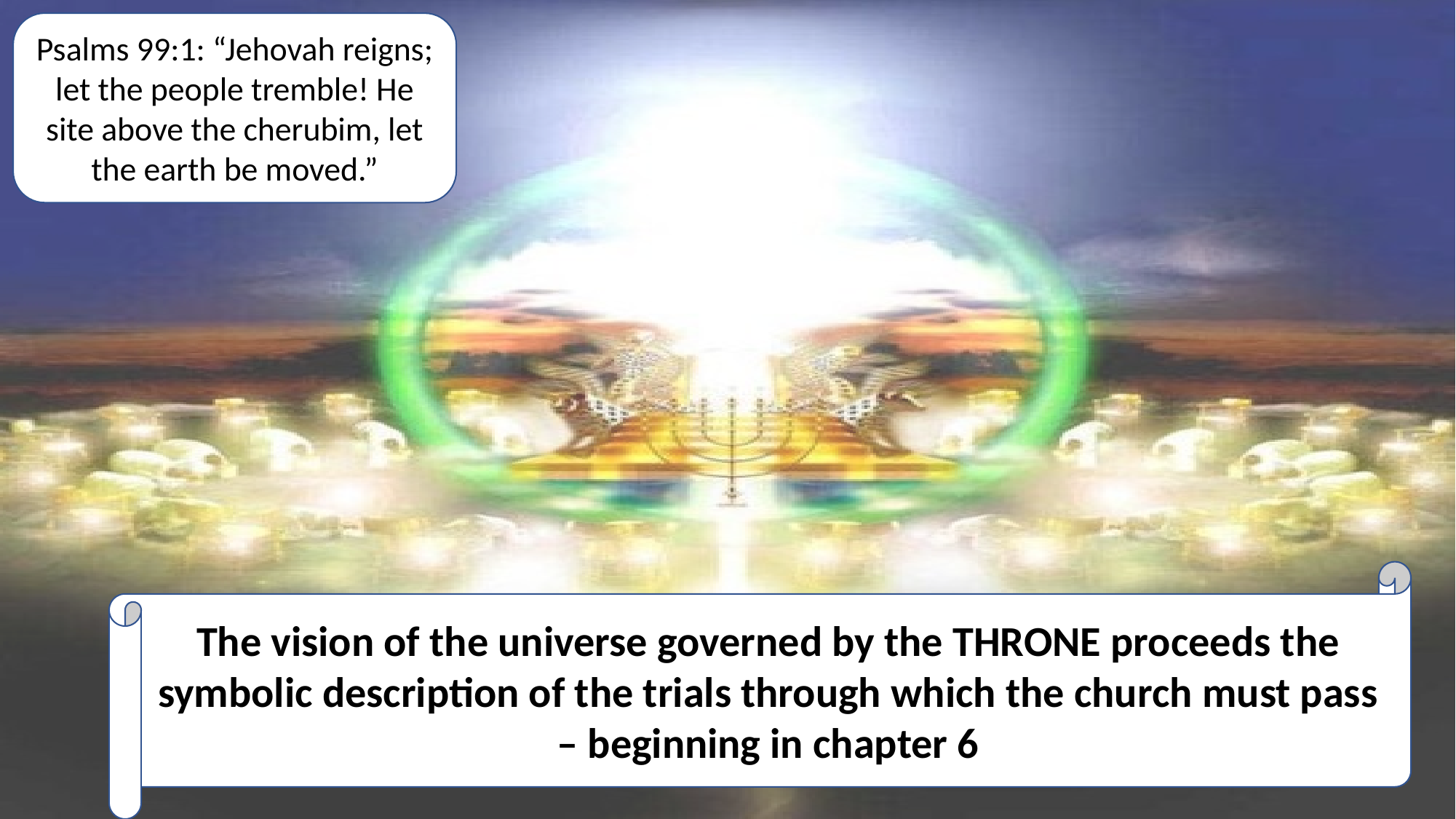

Psalms 99:1: “Jehovah reigns; let the people tremble! He site above the cherubim, let the earth be moved.”
The vision of the universe governed by the THRONE proceeds the symbolic description of the trials through which the church must pass – beginning in chapter 6